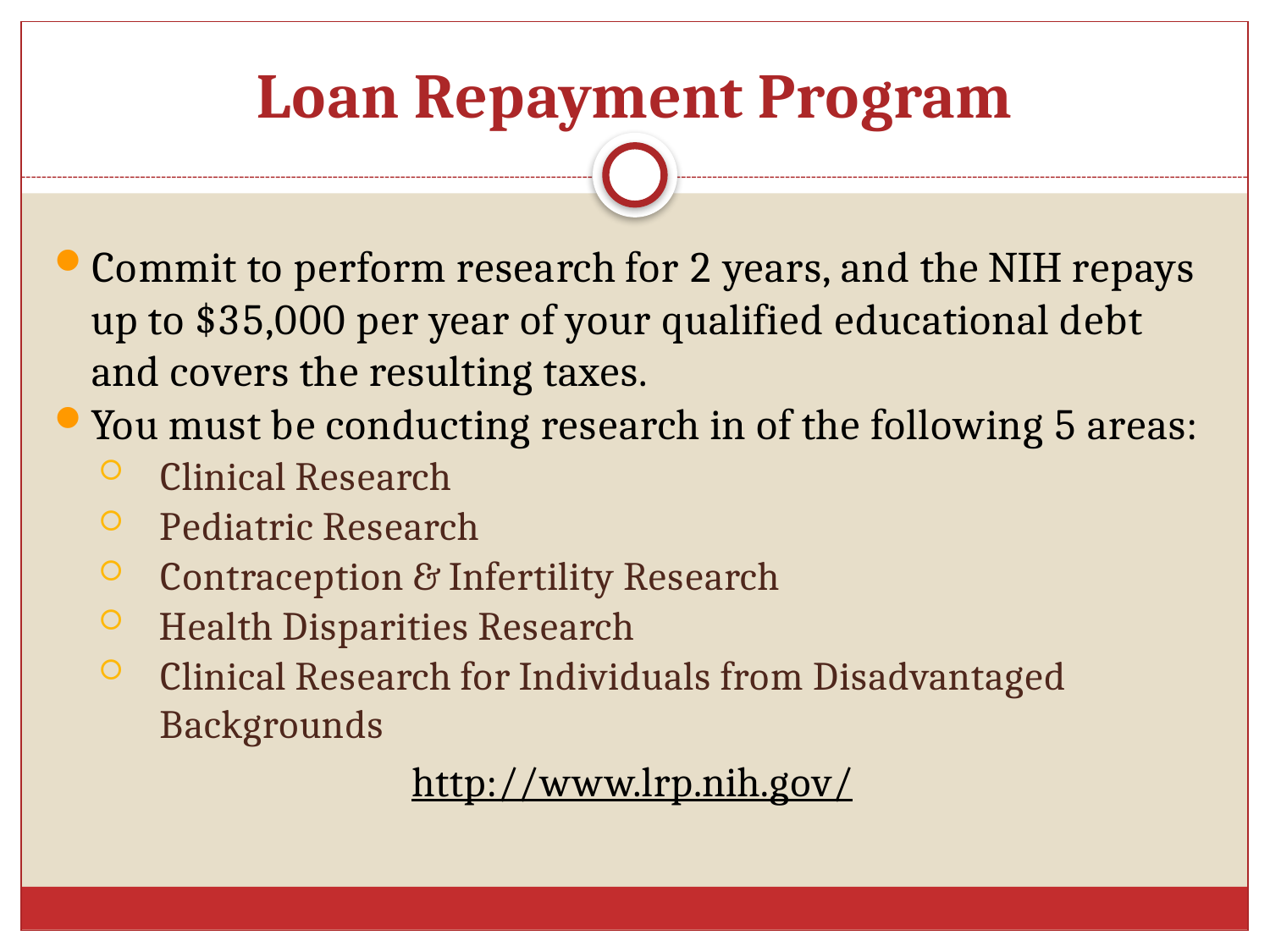

# Loan Repayment Program
Commit to perform research for 2 years, and the NIH repays up to $35,000 per year of your qualified educational debt and covers the resulting taxes.
You must be conducting research in of the following 5 areas:
Clinical Research
Pediatric Research
Contraception & Infertility Research
Health Disparities Research
Clinical Research for Individuals from Disadvantaged Backgrounds
http://www.lrp.nih.gov/